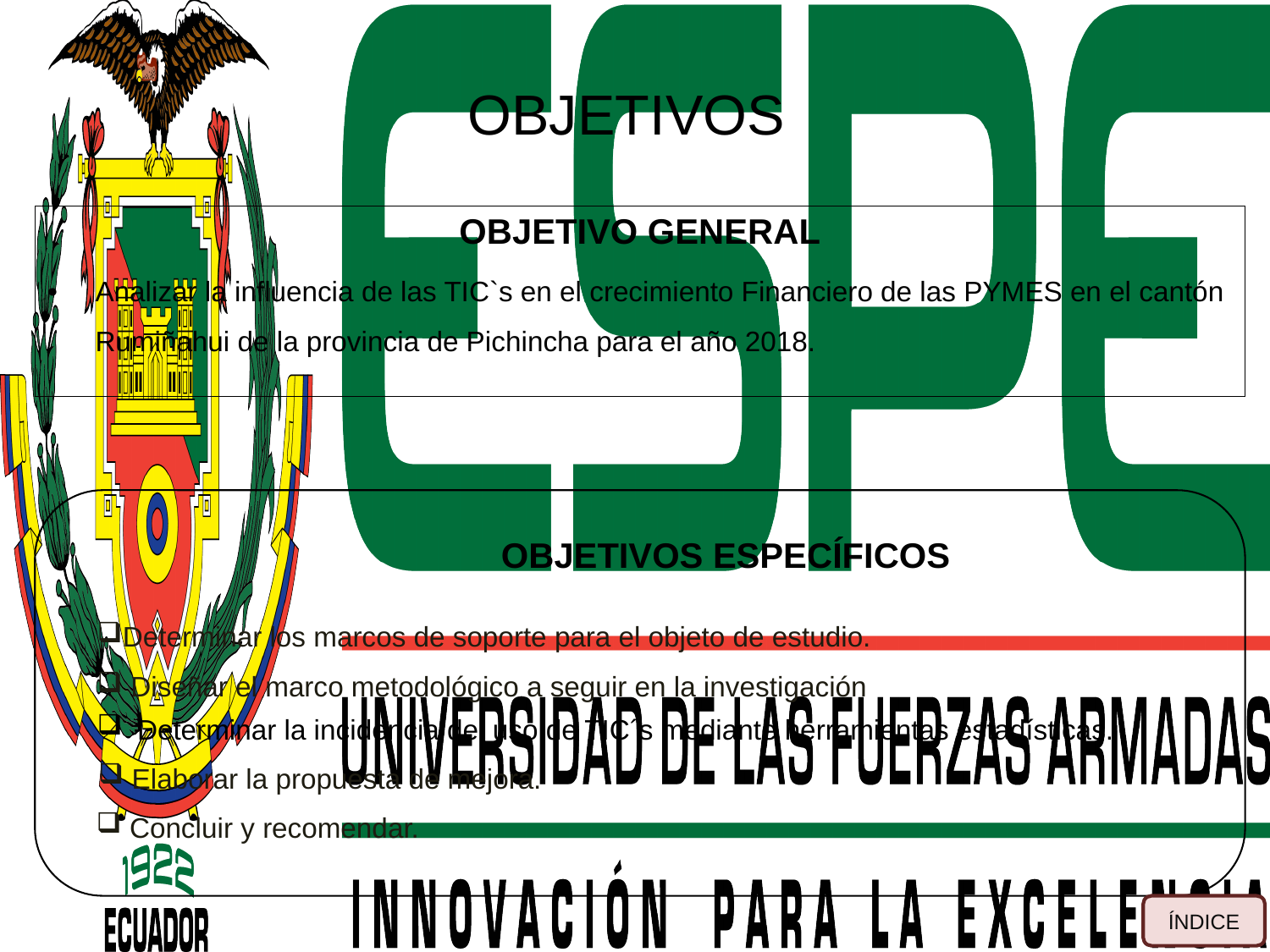

# OBJETIVOS
OBJETIVO GENERAL
Analizar la influencia de las TIC`s en el crecimiento Financiero de las PYMES en el cantón Rumiñahui de la provincia de Pichincha para el año 2018.

OBJETIVOS ESPECÍFICOS
Determinar los marcos de soporte para el objeto de estudio.
 Diseñar el marco metodológico a seguir en la investigación

Determinar la incidencia del uso de TIC´s mediante herramientas estadísticas.
 Elaborar la propuesta de mejora.
 Concluir y recomendar.
ÍNDICE